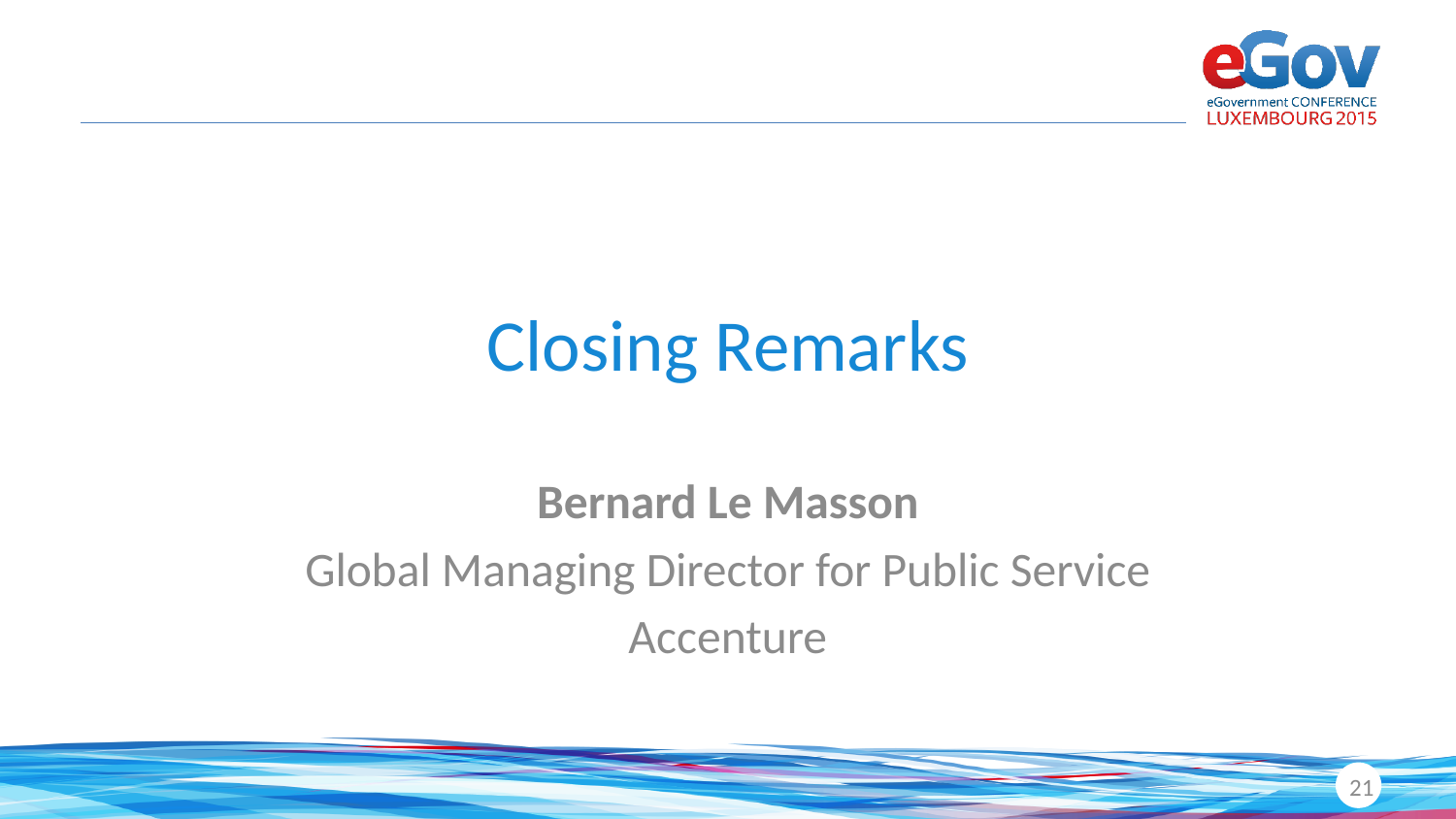

# Closing Remarks
Bernard Le Masson
Global Managing Director for Public Service
Accenture
21